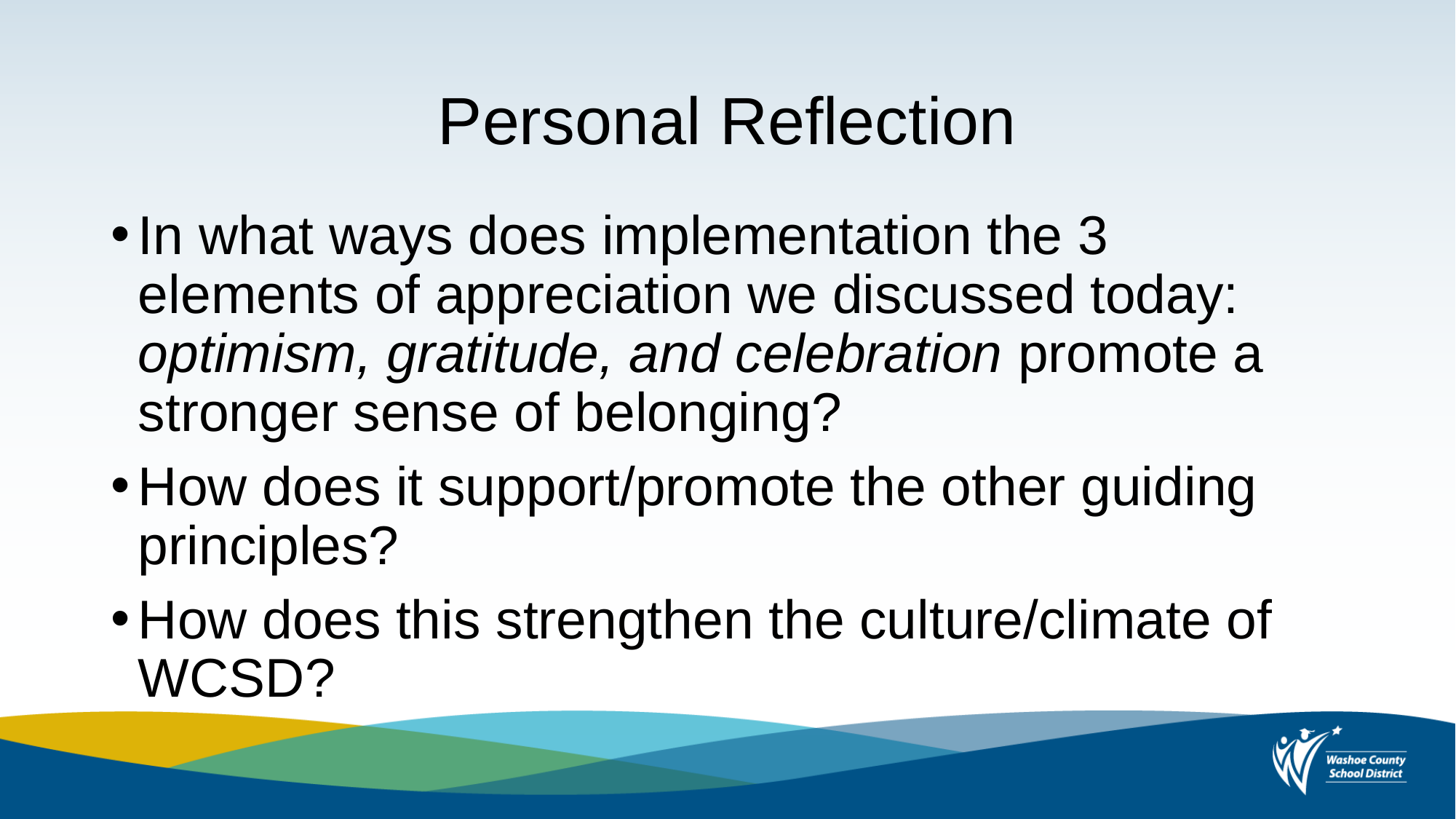

# Personal Reflection
In what ways does implementation the 3 elements of appreciation we discussed today: optimism, gratitude, and celebration promote a stronger sense of belonging?
How does it support/promote the other guiding principles?
How does this strengthen the culture/climate of WCSD?